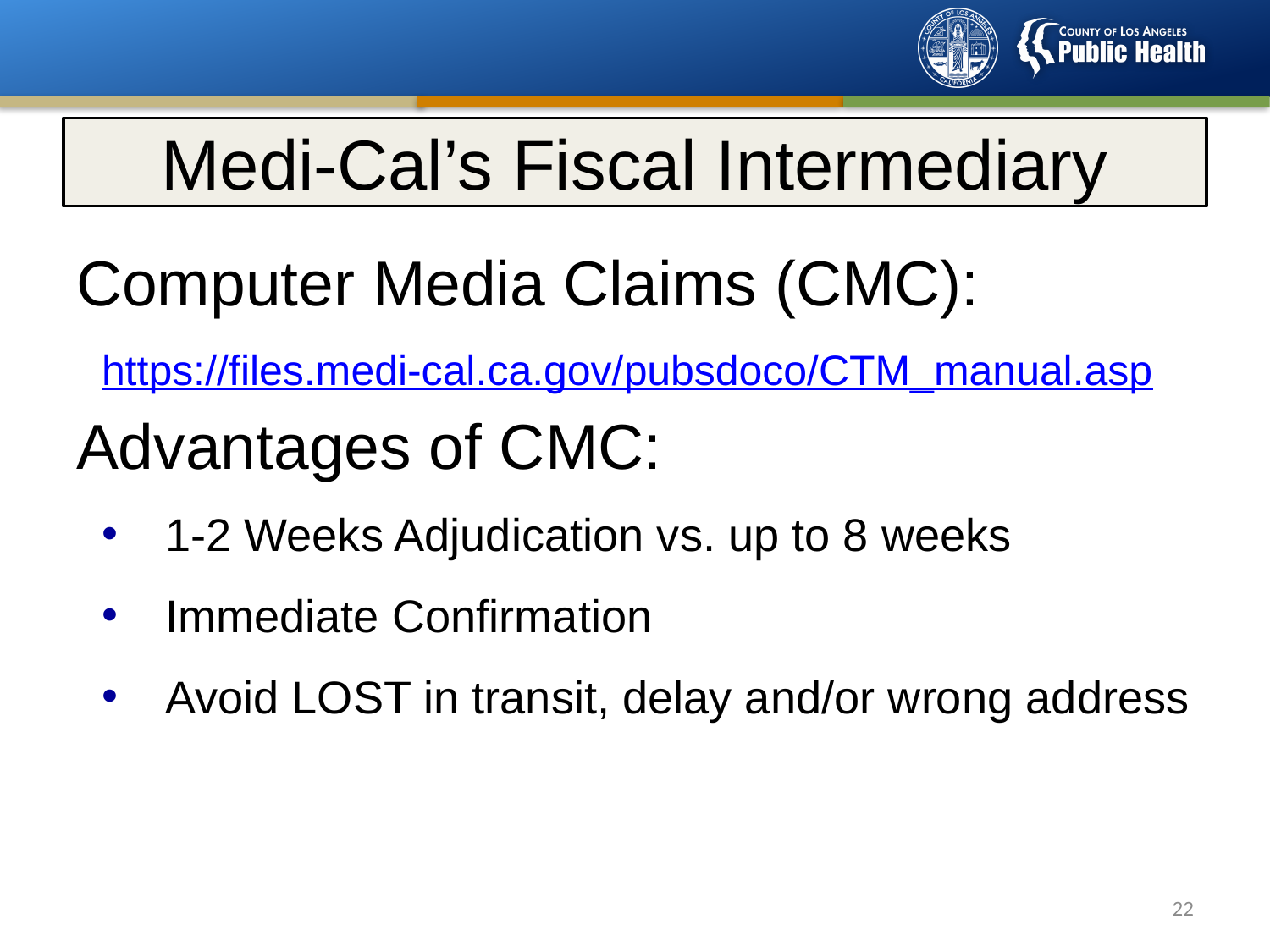

# Medi-Cal’s Fiscal Intermediary
Computer Media Claims (CMC):
https://files.medi-cal.ca.gov/pubsdoco/CTM_manual.asp
Advantages of CMC:
1-2 Weeks Adjudication vs. up to 8 weeks
Immediate Confirmation
Avoid LOST in transit, delay and/or wrong address

22